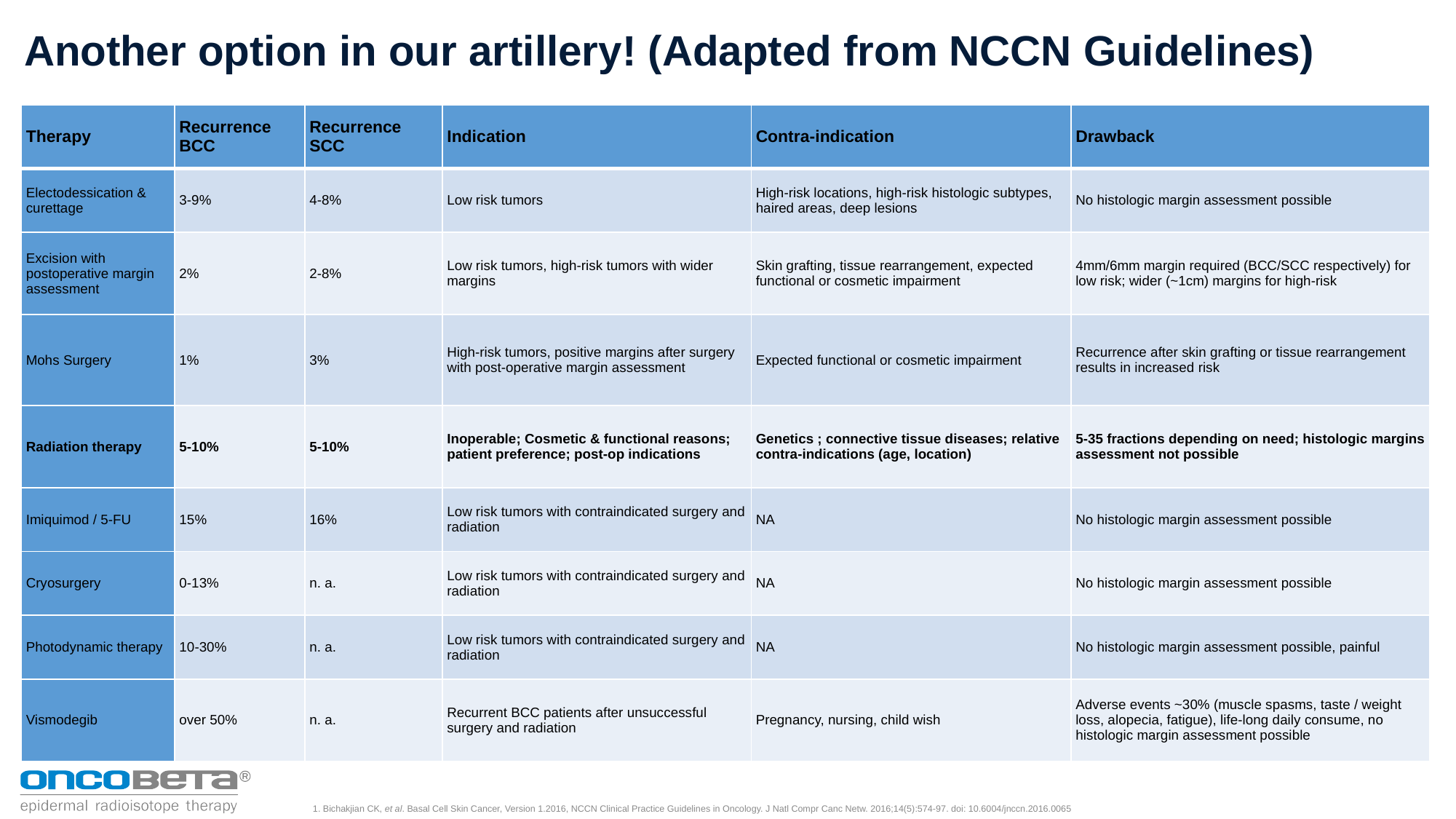

# Another option in our artillery! (Adapted from NCCN Guidelines)
| Therapy | Recurrence BCC | Recurrence SCC | Indication | Contra-indication | Drawback |
| --- | --- | --- | --- | --- | --- |
| Electodessication & curettage | 3-9% | 4-8% | Low risk tumors | High-risk locations, high-risk histologic subtypes, haired areas, deep lesions | No histologic margin assessment possible |
| Excision with postoperative margin assessment | 2% | 2-8% | Low risk tumors, high-risk tumors with wider margins | Skin grafting, tissue rearrangement, expected functional or cosmetic impairment | 4mm/6mm margin required (BCC/SCC respectively) for low risk; wider (~1cm) margins for high-risk |
| Mohs Surgery | 1% | 3% | High-risk tumors, positive margins after surgery with post-operative margin assessment | Expected functional or cosmetic impairment | Recurrence after skin grafting or tissue rearrangement results in increased risk |
| Radiation therapy | 5-10% | 5-10% | Inoperable; Cosmetic & functional reasons; patient preference; post-op indications | Genetics ; connective tissue diseases; relative contra-indications (age, location) | 5-35 fractions depending on need; histologic margins assessment not possible |
| Imiquimod / 5-FU | 15% | 16% | Low risk tumors with contraindicated surgery and radiation | NA | No histologic margin assessment possible |
| Cryosurgery | 0-13% | n. a. | Low risk tumors with contraindicated surgery and radiation | NA | No histologic margin assessment possible |
| Photodynamic therapy | 10-30% | n. a. | Low risk tumors with contraindicated surgery and radiation | NA | No histologic margin assessment possible, painful |
| Vismodegib | over 50% | n. a. | Recurrent BCC patients after unsuccessful surgery and radiation | Pregnancy, nursing, child wish | Adverse events ~30% (muscle spasms, taste / weight loss, alopecia, fatigue), life-long daily consume, no histologic margin assessment possible |
1. Bichakjian CK, et al. Basal Cell Skin Cancer, Version 1.2016, NCCN Clinical Practice Guidelines in Oncology. J Natl Compr Canc Netw. 2016;14(5):574-97. doi: 10.6004/jnccn.2016.0065